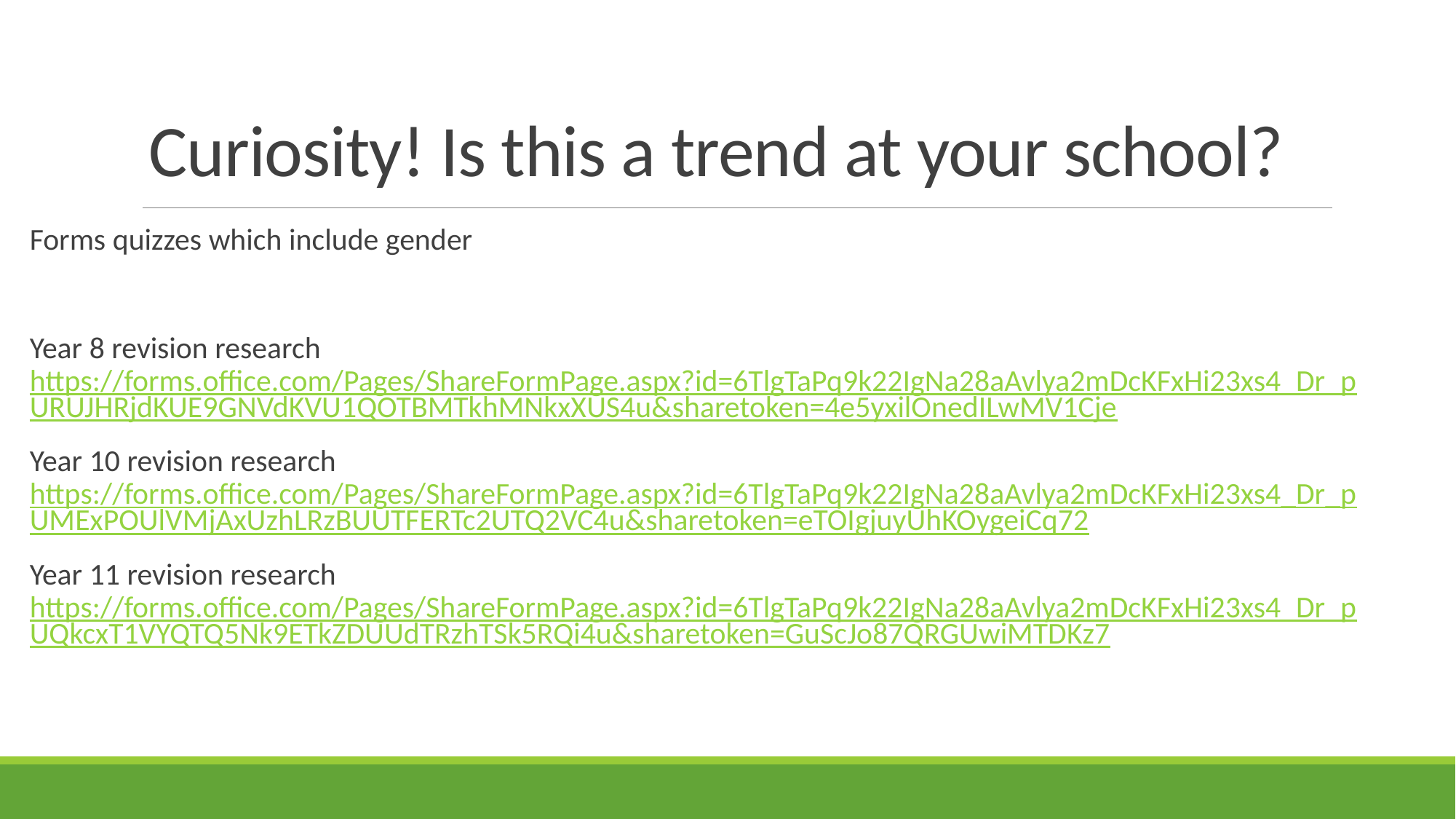

# Curiosity! Is this a trend at your school?
Forms quizzes which include gender

Year 8 revision research https://forms.office.com/Pages/ShareFormPage.aspx?id=6TlgTaPq9k22IgNa28aAvlya2mDcKFxHi23xs4_Dr_pURUJHRjdKUE9GNVdKVU1QOTBMTkhMNkxXUS4u&sharetoken=4e5yxilOnedILwMV1Cje
Year 10 revision research https://forms.office.com/Pages/ShareFormPage.aspx?id=6TlgTaPq9k22IgNa28aAvlya2mDcKFxHi23xs4_Dr_pUMExPOUlVMjAxUzhLRzBUUTFERTc2UTQ2VC4u&sharetoken=eTOIgjuyUhKOygeiCq72
Year 11 revision research https://forms.office.com/Pages/ShareFormPage.aspx?id=6TlgTaPq9k22IgNa28aAvlya2mDcKFxHi23xs4_Dr_pUQkcxT1VYQTQ5Nk9ETkZDUUdTRzhTSk5RQi4u&sharetoken=GuScJo87QRGUwiMTDKz7